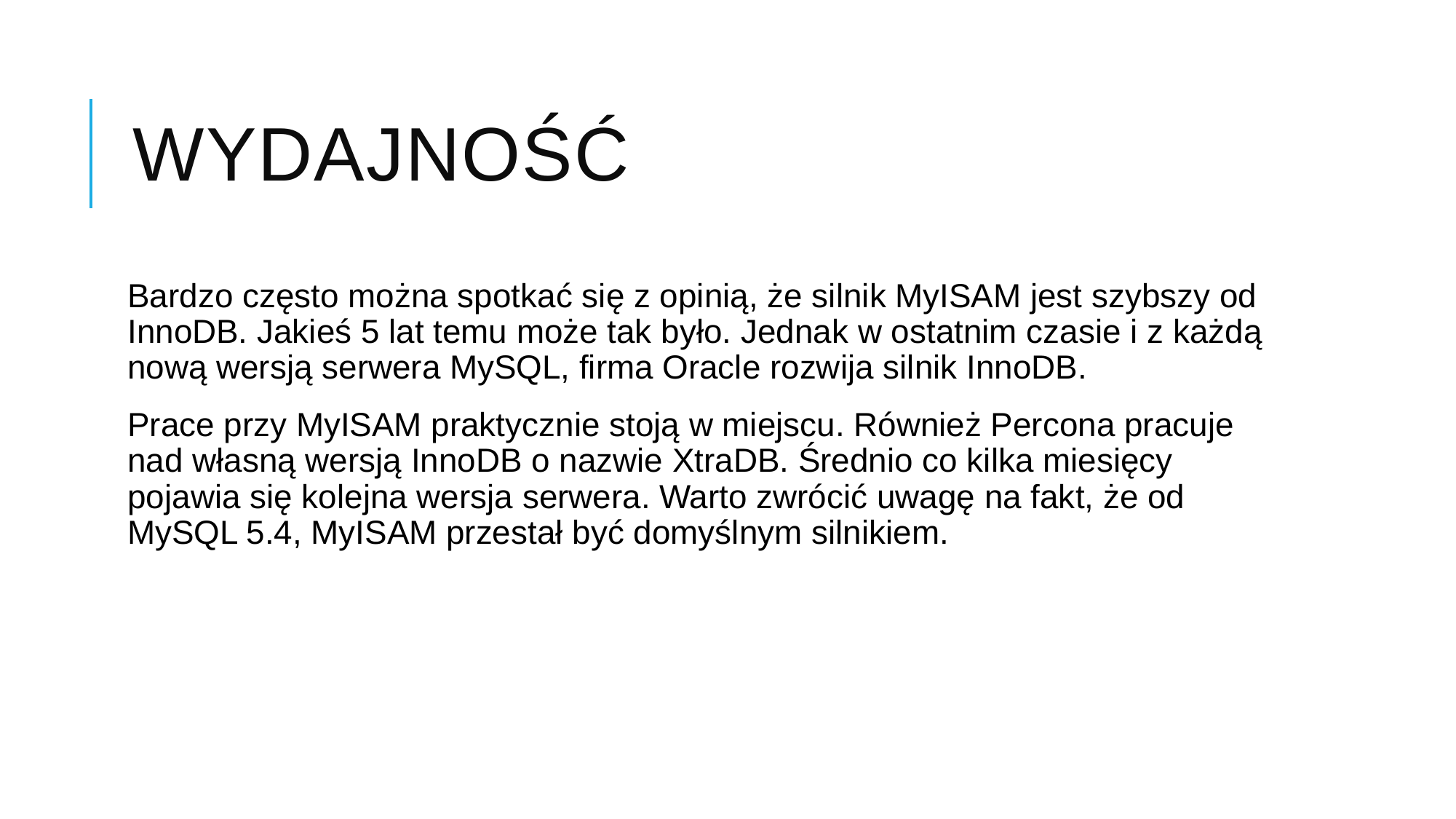

# Wydajność
Bardzo często można spotkać się z opinią, że silnik MyISAM jest szybszy od InnoDB. Jakieś 5 lat temu może tak było. Jednak w ostatnim czasie i z każdą nową wersją serwera MySQL, firma Oracle rozwija silnik InnoDB.
Prace przy MyISAM praktycznie stoją w miejscu. Również Percona pracuje nad własną wersją InnoDB o nazwie XtraDB. Średnio co kilka miesięcy pojawia się kolejna wersja serwera. Warto zwrócić uwagę na fakt, że od MySQL 5.4, MyISAM przestał być domyślnym silnikiem.